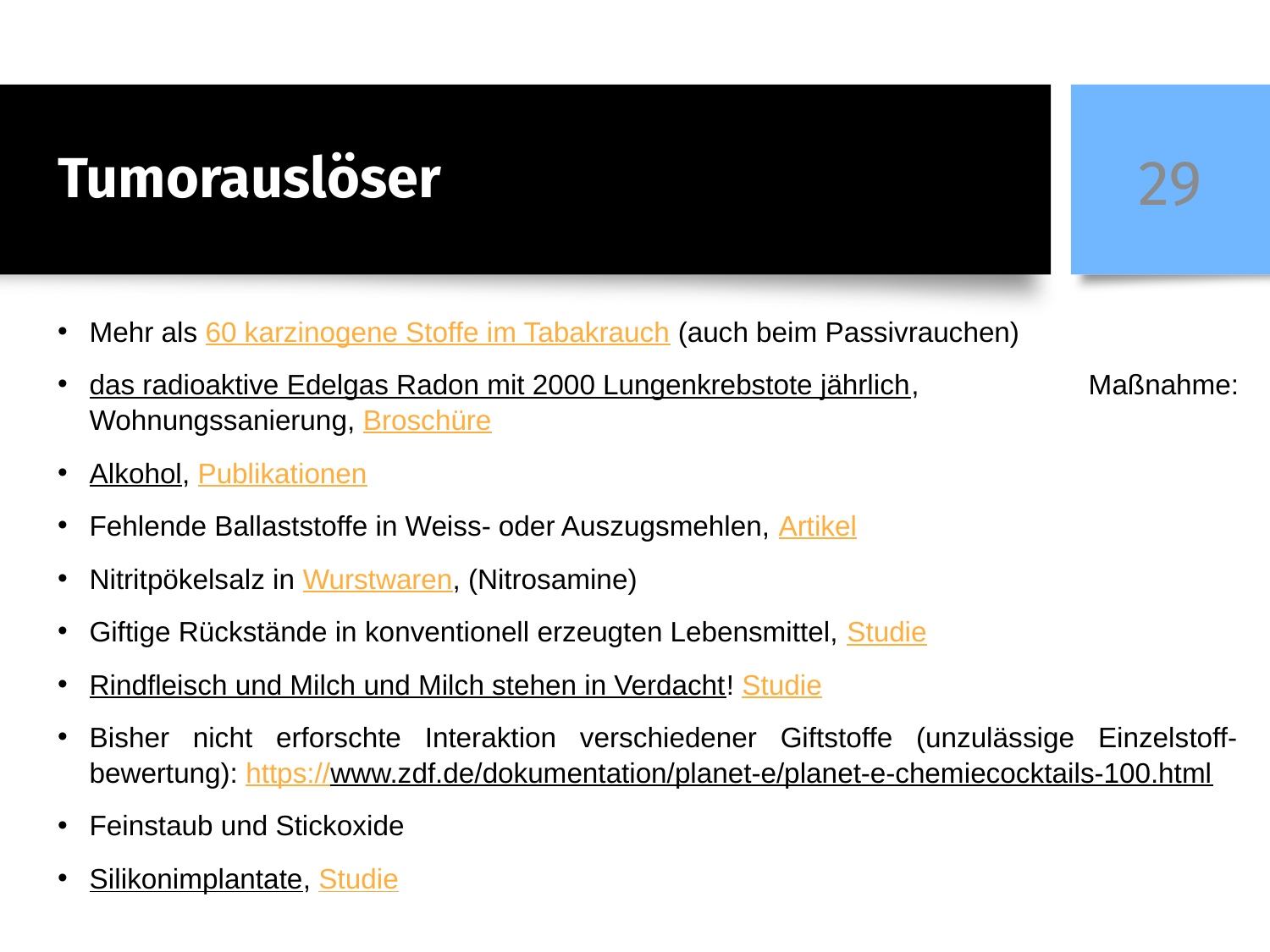

# Tumorauslöser
29
Mehr als 60 karzinogene Stoffe im Tabakrauch (auch beim Passivrauchen)
das radioaktive Edelgas Radon mit 2000 Lungenkrebstote jährlich, Maßnahme: Wohnungssanierung, Broschüre
Alkohol, Publikationen
Fehlende Ballaststoffe in Weiss- oder Auszugsmehlen, Artikel
Nitritpökelsalz in Wurstwaren, (Nitrosamine)
Giftige Rückstände in konventionell erzeugten Lebensmittel, Studie
Rindfleisch und Milch und Milch stehen in Verdacht! Studie
Bisher nicht erforschte Interaktion verschiedener Giftstoffe (unzulässige Einzelstoff-bewertung): https://www.zdf.de/dokumentation/planet-e/planet-e-chemiecocktails-100.html
Feinstaub und Stickoxide
Silikonimplantate, Studie